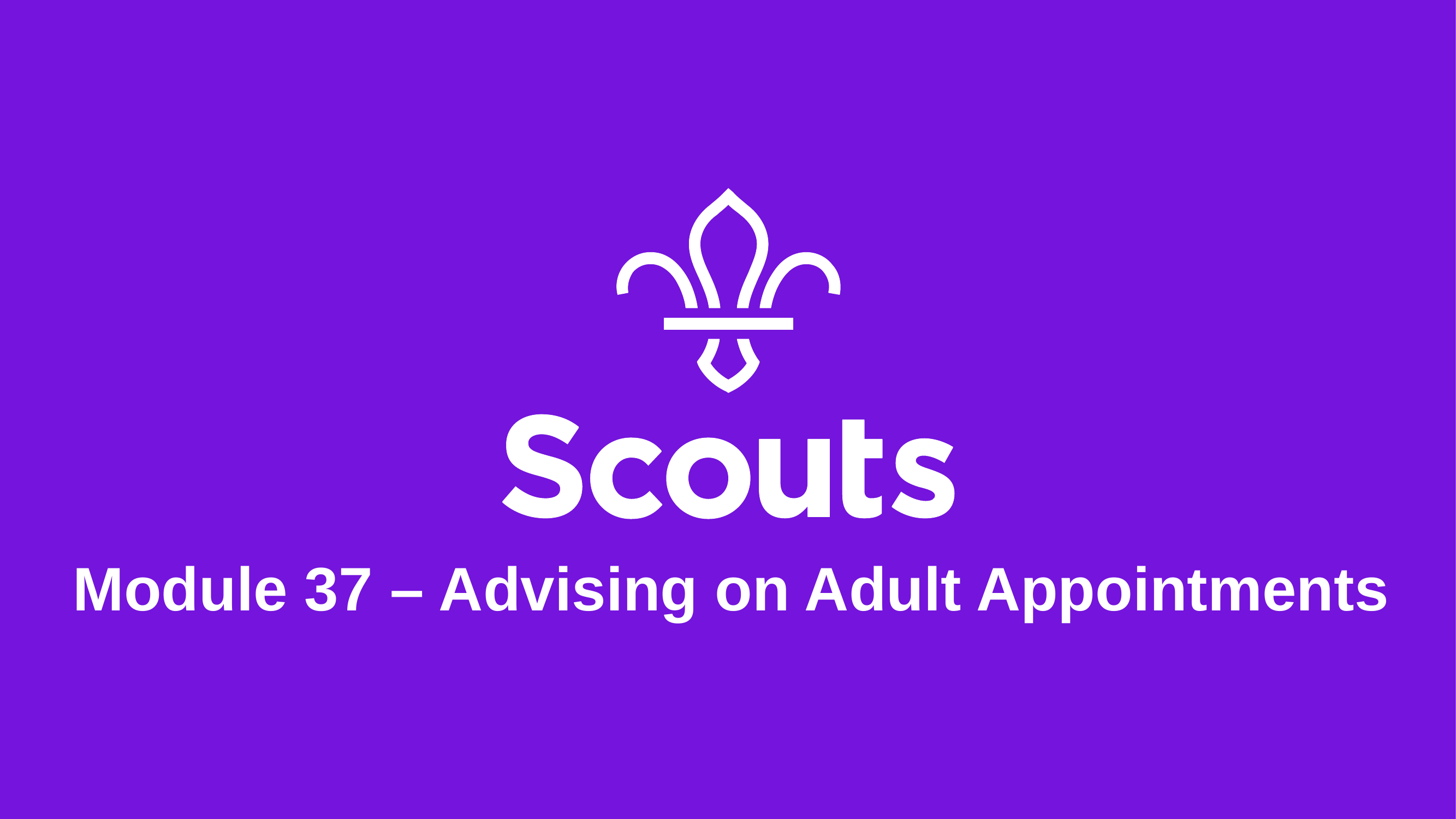

#

Module 37 – Advising on Adult Appointments